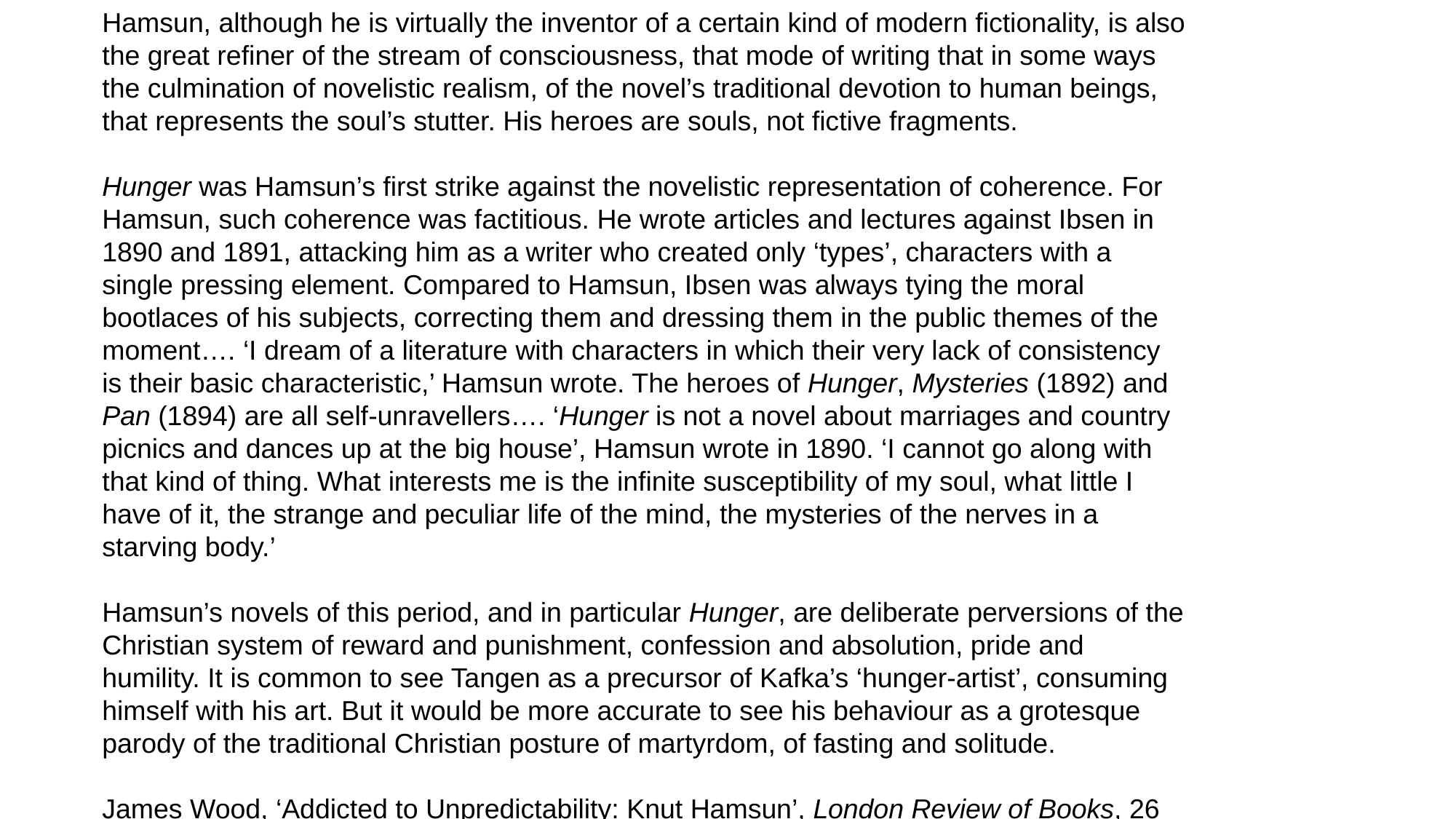

Hamsun, although he is virtually the inventor of a certain kind of modern fictionality, is also the great refiner of the stream of consciousness, that mode of writing that in some ways the culmination of novelistic realism, of the novel’s traditional devotion to human beings, that represents the soul’s stutter. His heroes are souls, not fictive fragments.

Hunger was Hamsun’s first strike against the novelistic representation of coherence. For Hamsun, such coherence was factitious. He wrote articles and lectures against Ibsen in 1890 and 1891, attacking him as a writer who created only ‘types’, characters with a single pressing element. Compared to Hamsun, Ibsen was always tying the moral bootlaces of his subjects, correcting them and dressing them in the public themes of the moment…. ‘I dream of a literature with characters in which their very lack of consistency is their basic characteristic,’ Hamsun wrote. The heroes of Hunger, Mysteries (1892) and Pan (1894) are all self-unravellers…. ‘Hunger is not a novel about marriages and country picnics and dances up at the big house’, Hamsun wrote in 1890. ‘I cannot go along with that kind of thing. What interests me is the infinite susceptibility of my soul, what little I have of it, the strange and peculiar life of the mind, the mysteries of the nerves in a starving body.’

Hamsun’s novels of this period, and in particular Hunger, are deliberate perversions of the Christian system of reward and punishment, confession and absolution, pride and humility. It is common to see Tangen as a precursor of Kafka’s ‘hunger-artist’, consuming himself with his art. But it would be more accurate to see his behaviour as a grotesque parody of the traditional Christian posture of martyrdom, of fasting and solitude.

James Wood, ‘Addicted to Unpredictability: Knut Hamsun’, London Review of Books, 26 November 1998